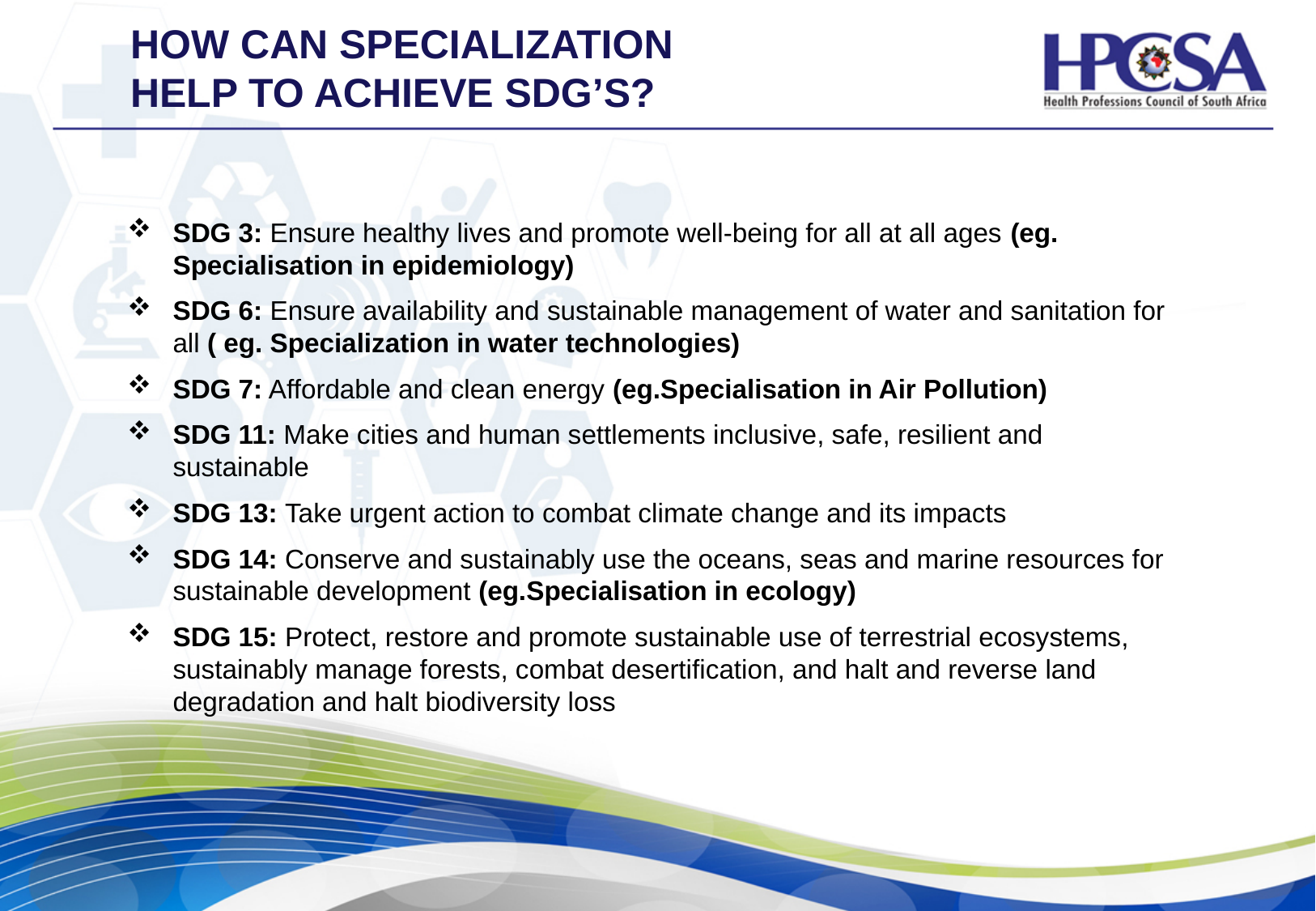

# How can specialization help to achieve sdg’s?
SDG 3: Ensure healthy lives and promote well-being for all at all ages (eg. Specialisation in epidemiology)
SDG 6: Ensure availability and sustainable management of water and sanitation for all ( eg. Specialization in water technologies)
SDG 7: Affordable and clean energy (eg.Specialisation in Air Pollution)
SDG 11: Make cities and human settlements inclusive, safe, resilient and sustainable
SDG 13: Take urgent action to combat climate change and its impacts
SDG 14: Conserve and sustainably use the oceans, seas and marine resources for sustainable development (eg.Specialisation in ecology)
SDG 15: Protect, restore and promote sustainable use of terrestrial ecosystems, sustainably manage forests, combat desertification, and halt and reverse land degradation and halt biodiversity loss